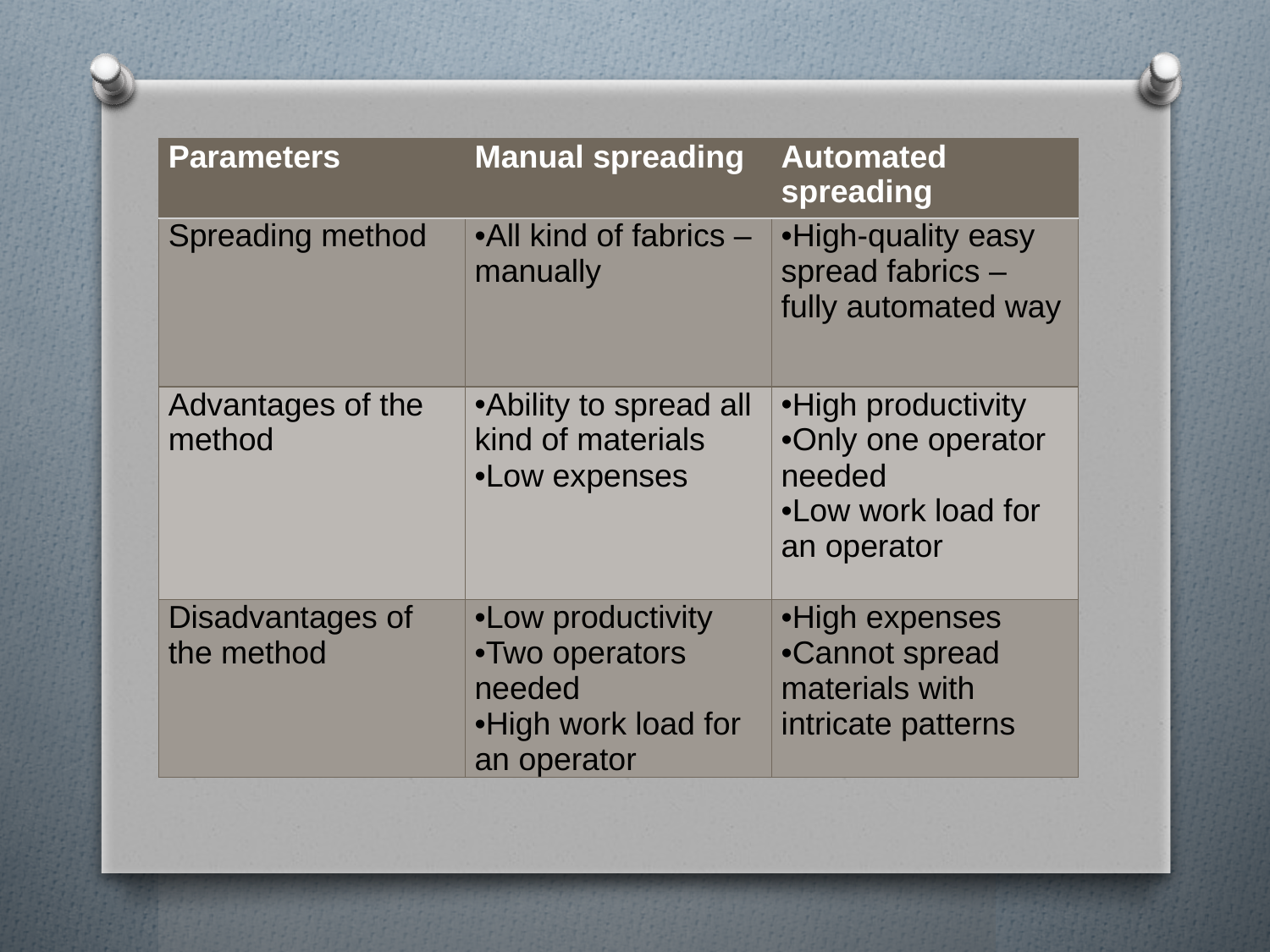

| Parameters | Manual spreading | Automated spreading |
| --- | --- | --- |
| Spreading method | All kind of fabrics – manually | High-quality easy spread fabrics – fully automated way |
| Advantages of the method | Ability to spread all kind of materials Low expenses | High productivity Only one operator needed Low work load for an operator |
| Disadvantages of the method | Low productivity Two operators needed High work load for an operator | High expenses Cannot spread materials with intricate patterns |